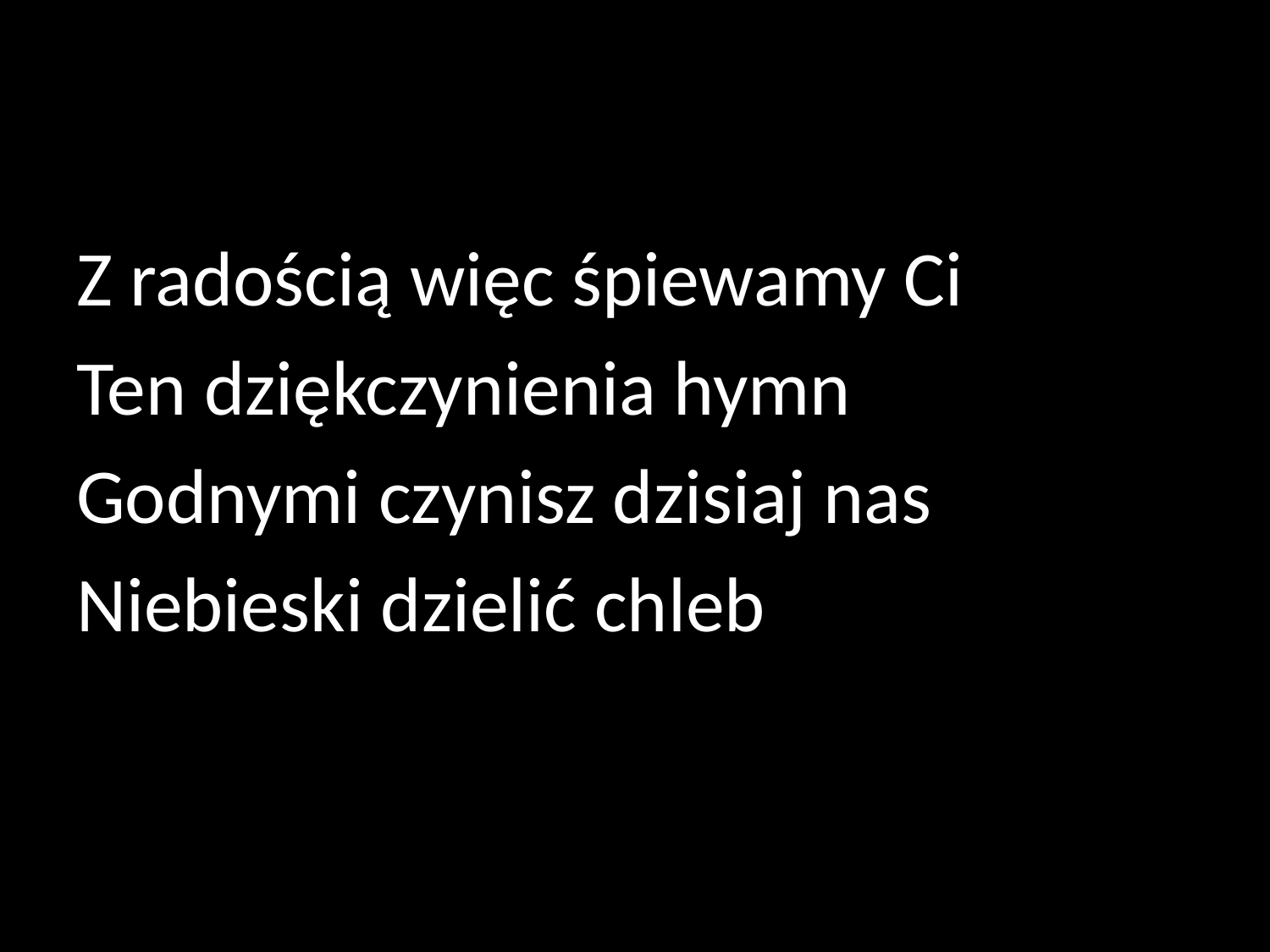

Z radością więc śpiewamy Ci
Ten dziękczynienia hymn
Godnymi czynisz dzisiaj nas
Niebieski dzielić chleb